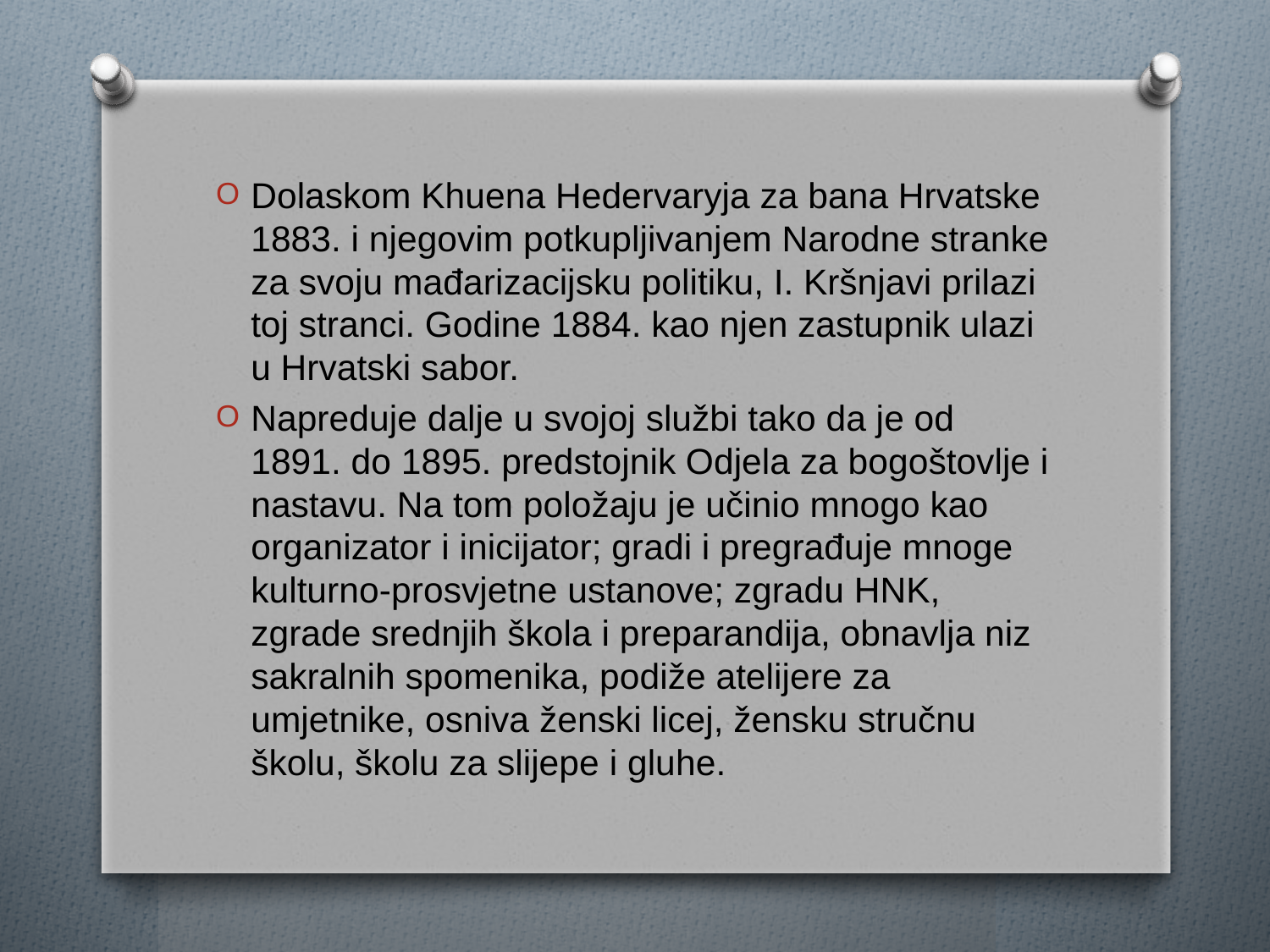

Dolaskom Khuena Hedervaryja za bana Hrvatske 1883. i njegovim potkupljivanjem Narodne stranke za svoju mađarizacijsku politiku, I. Kršnjavi prilazi toj stranci. Godine 1884. kao njen zastupnik ulazi u Hrvatski sabor.
Napreduje dalje u svojoj službi tako da je od 1891. do 1895. predstojnik Odjela za bogoštovlje i nastavu. Na tom položaju je učinio mnogo kao organizator i inicijator; gradi i pregrađuje mnoge kulturno-prosvjetne ustanove; zgradu HNK, zgrade srednjih škola i preparandija, obnavlja niz sakralnih spomenika, podiže atelijere za umjetnike, osniva ženski licej, žensku stručnu školu, školu za slijepe i gluhe.